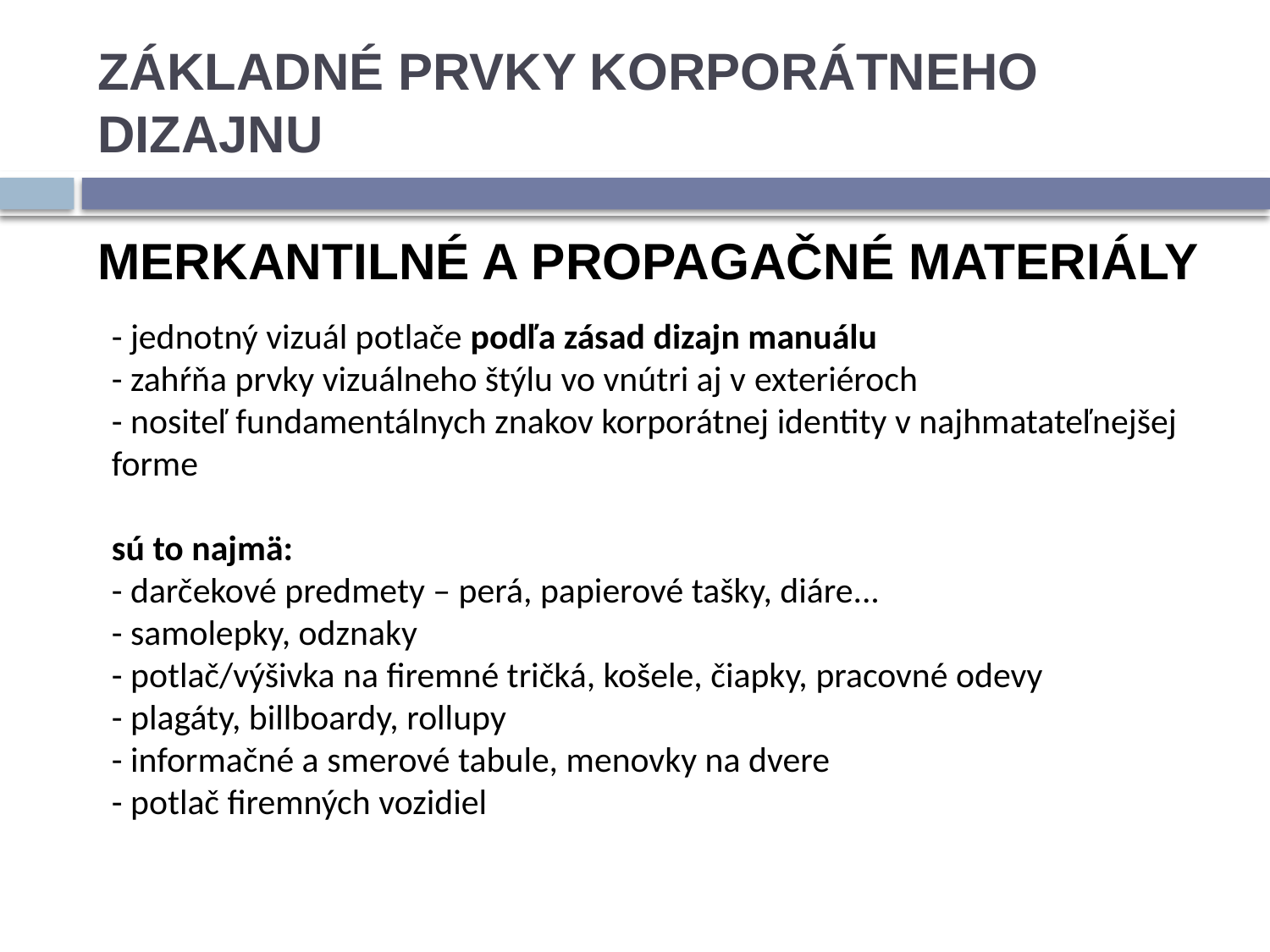

# ZÁKLADNÉ PRVKY KORPORÁTNEHO DIZAJNU
MERKANTILNÉ A PROPAGAČNÉ MATERIÁLY
- jednotný vizuál potlače podľa zásad dizajn manuálu
- zahŕňa prvky vizuálneho štýlu vo vnútri aj v exteriéroch
- nositeľ fundamentálnych znakov korporátnej identity v najhmatateľnejšej forme

sú to najmä:
- darčekové predmety – perá, papierové tašky, diáre...
- samolepky, odznaky
- potlač/výšivka na firemné tričká, košele, čiapky, pracovné odevy
- plagáty, billboardy, rollupy
- informačné a smerové tabule, menovky na dvere
- potlač firemných vozidiel